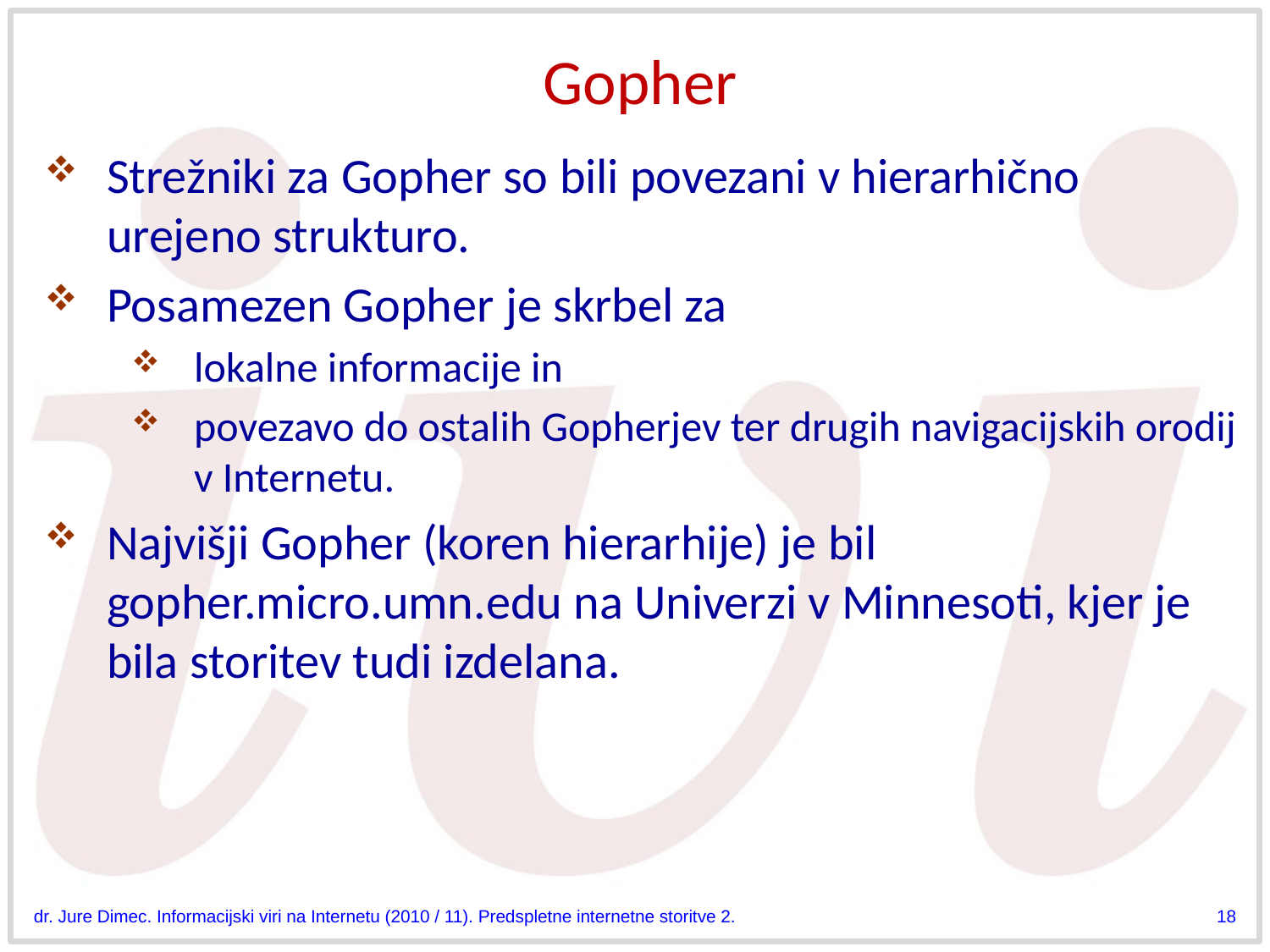

# Gopher
Strežniki za Gopher so bili povezani v hierarhično urejeno strukturo.
Posamezen Gopher je skrbel za
lokalne informacije in
povezavo do ostalih Gopherjev ter drugih navigacijskih orodij v Internetu.
Najvišji Gopher (koren hierarhije) je bil gopher.micro.umn.edu na Univerzi v Minnesoti, kjer je bila storitev tudi izdelana.
dr. Jure Dimec. Informacijski viri na Internetu (2010 / 11). Predspletne internetne storitve 2.
18